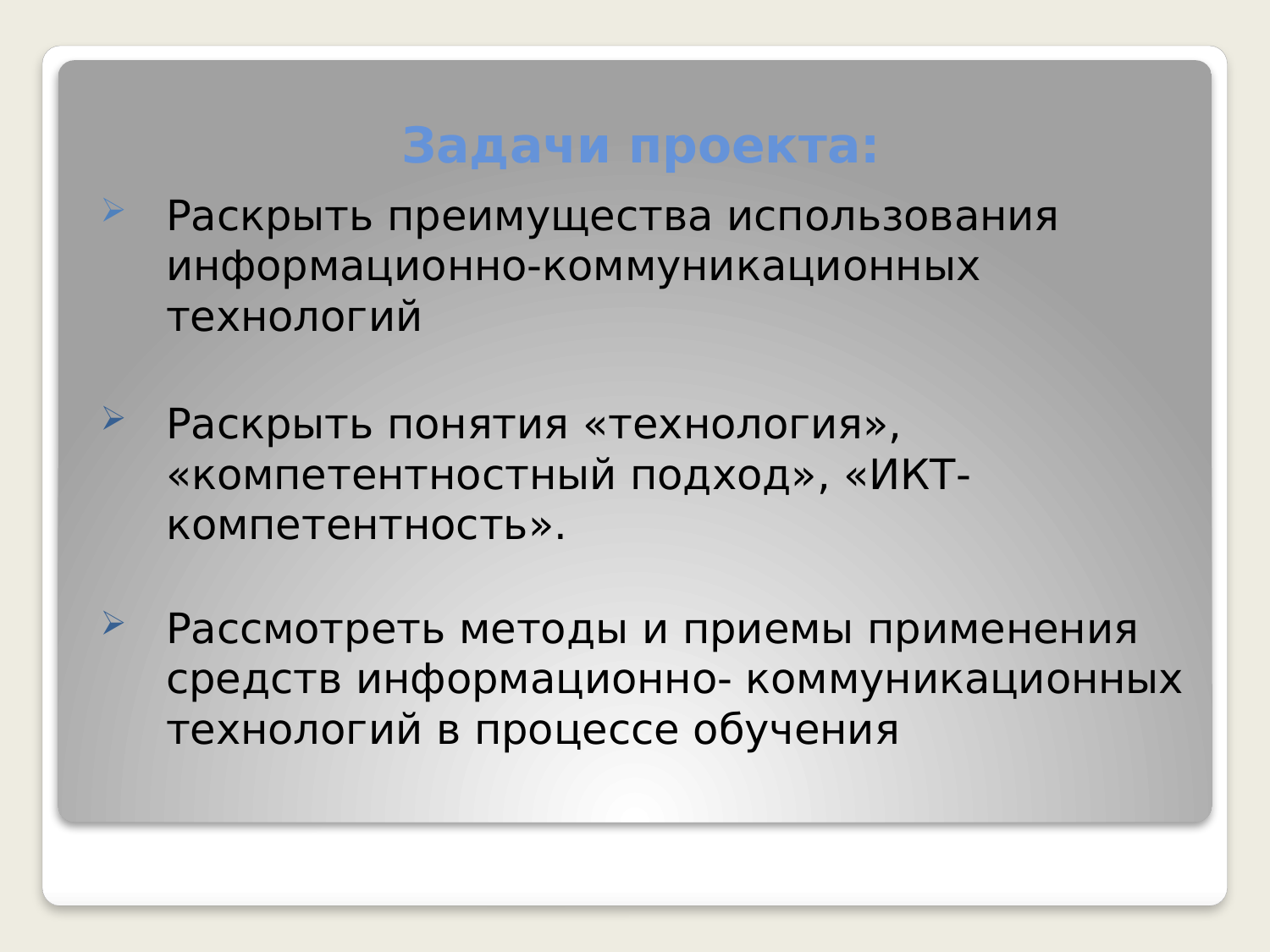

# Задачи проекта:
Раскрыть преимущества использования информационно-коммуникационных технологий

Раскрыть понятия «технология», «компетентностный подход», «ИКТ-компетентность».
Рассмотреть методы и приемы применения средств информационно- коммуникационных технологий в процессе обучения